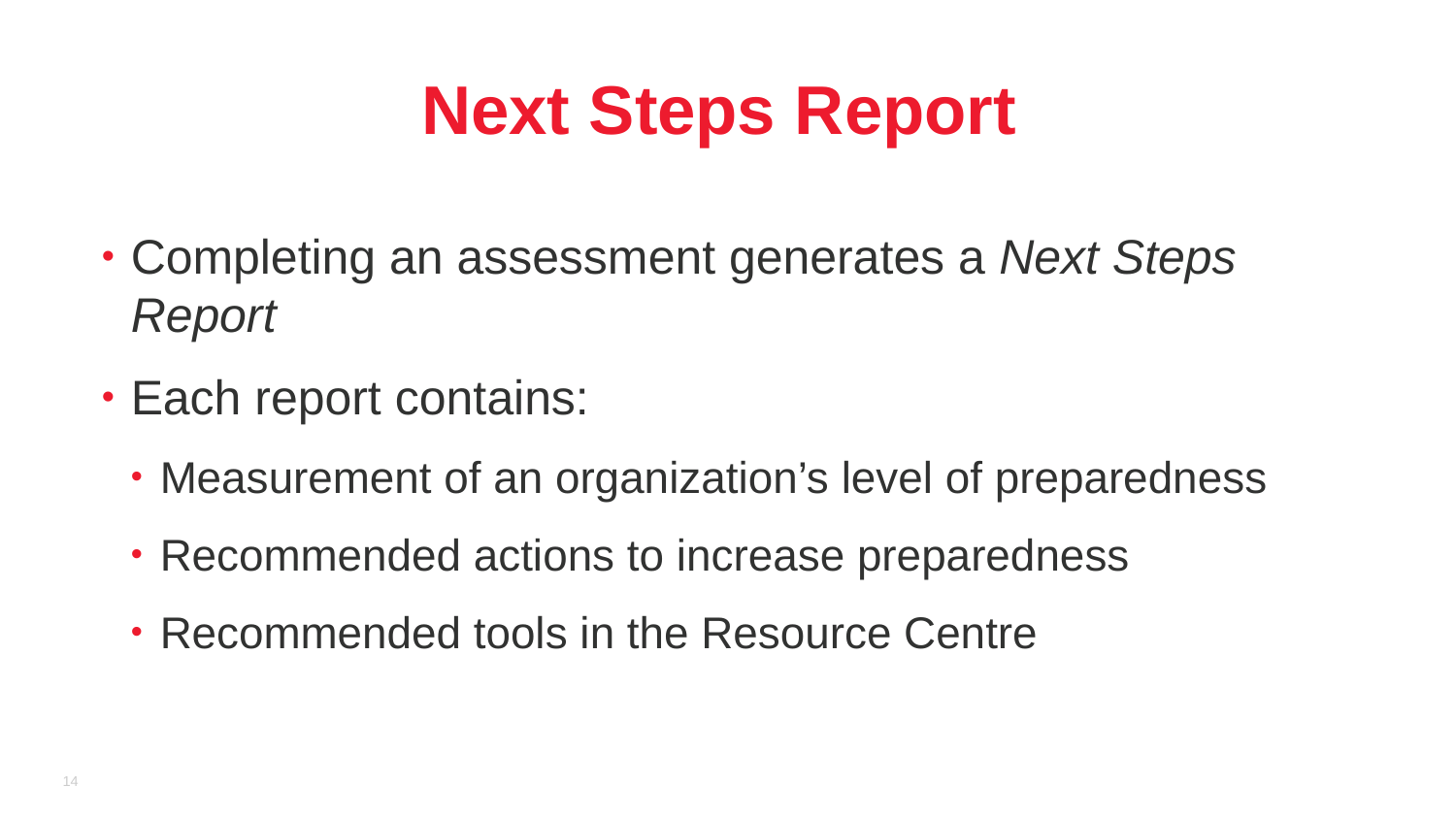

# Next Steps Report
Completing an assessment generates a Next Steps Report
Each report contains:
Measurement of an organization’s level of preparedness
Recommended actions to increase preparedness
Recommended tools in the Resource Centre

14